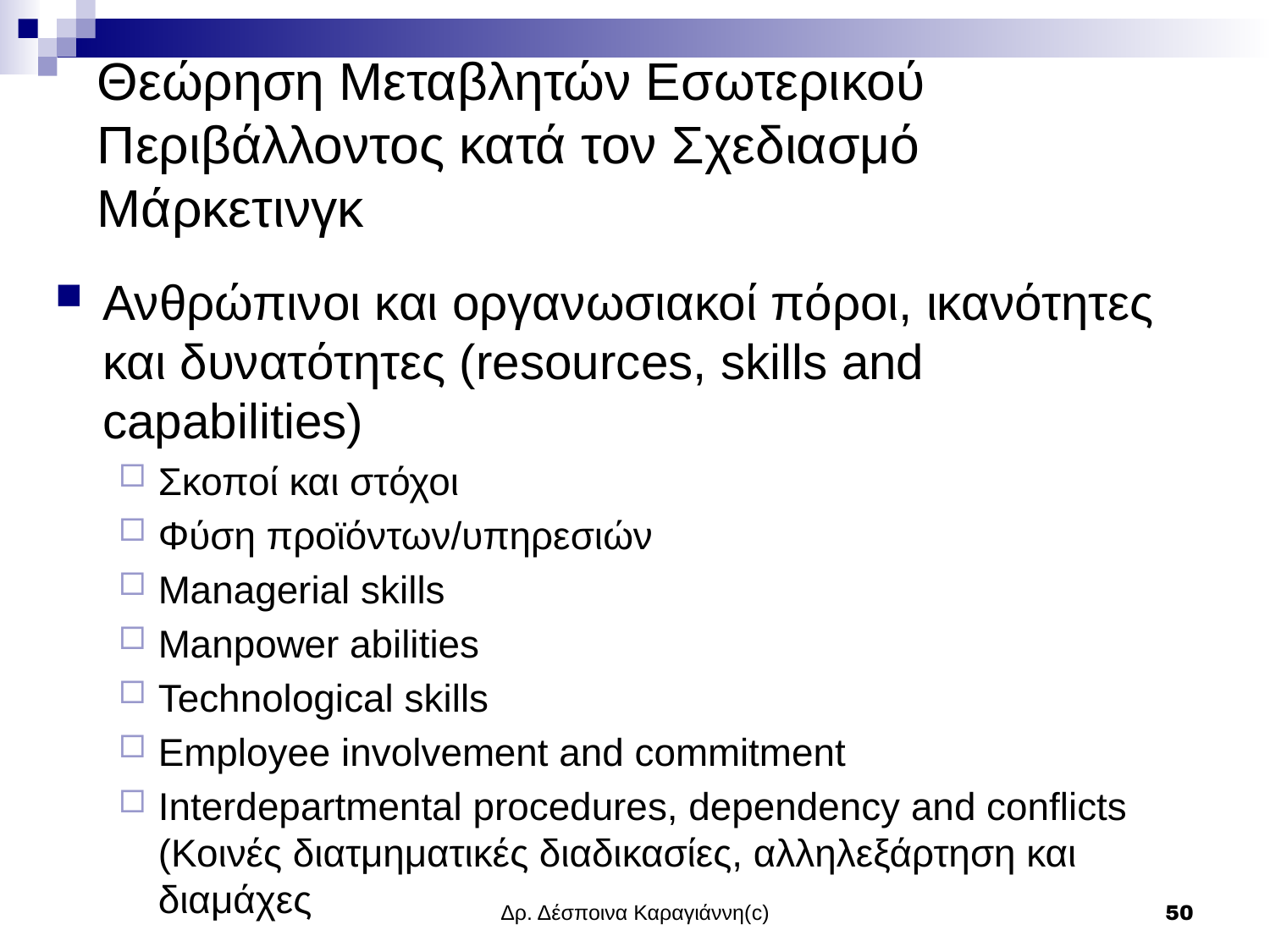

# Θεώρηση Μεταβλητών Εσωτερικού  Περιβάλλοντος κατά τον Σχεδιασμό Μάρκετινγκ
Ανθρώπινοι και οργανωσιακοί πόροι, ικανότητες και δυνατότητες (resources, skills and capabilities)
Σκοποί και στόχοι
Φύση προϊόντων/υπηρεσιών
Managerial skills
Manpower abilities
Technological skills
Employee involvement and commitment
Interdepartmental procedures, dependency and conflicts (Κοινές διατμηματικές διαδικασίες, αλληλεξάρτηση και διαμάχες
Δρ. Δέσποινα Καραγιάννη(c)
50